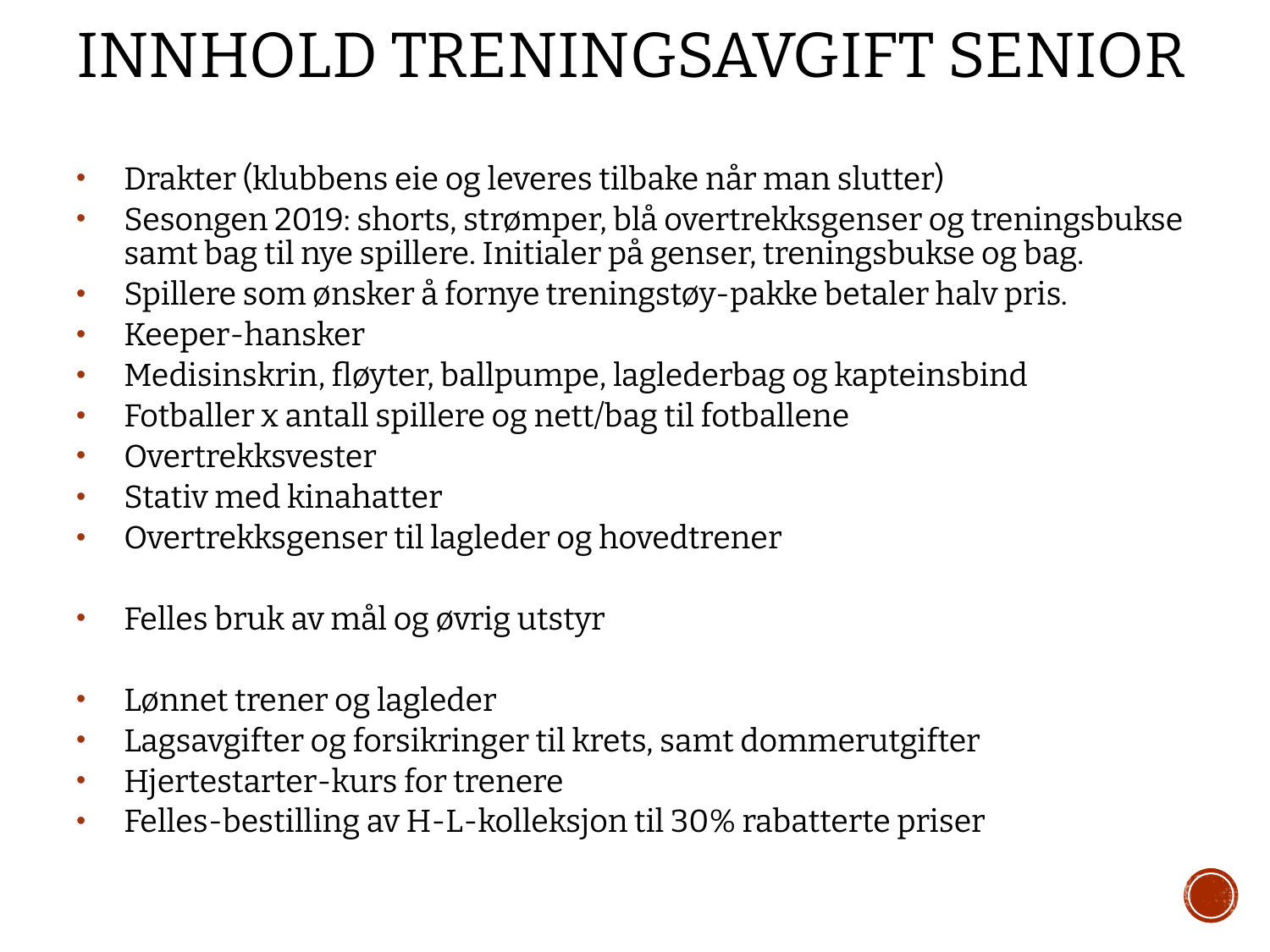

# Innhold treningsavgift SENIOR
Drakter (klubbens eie og leveres tilbake når man slutter)
Sesongen 2019: shorts, strømper, blå overtrekksgenser og treningsbukse samt bag til nye spillere. Initialer på genser, treningsbukse og bag.
Spillere som ønsker å fornye treningstøy-pakke betaler halv pris.
Keeper-hansker
Medisinskrin, fløyter, ballpumpe, laglederbag og kapteinsbind
Fotballer x antall spillere og nett/bag til fotballene
Overtrekksvester
Stativ med kinahatter
Overtrekksgenser til lagleder og hovedtrener

Felles bruk av mål og øvrig utstyr

Lønnet trener og lagleder
Lagsavgifter og forsikringer til krets, samt dommerutgifter
Hjertestarter-kurs for trenere
Felles-bestilling av H-L-kolleksjon til 30% rabatterte priser